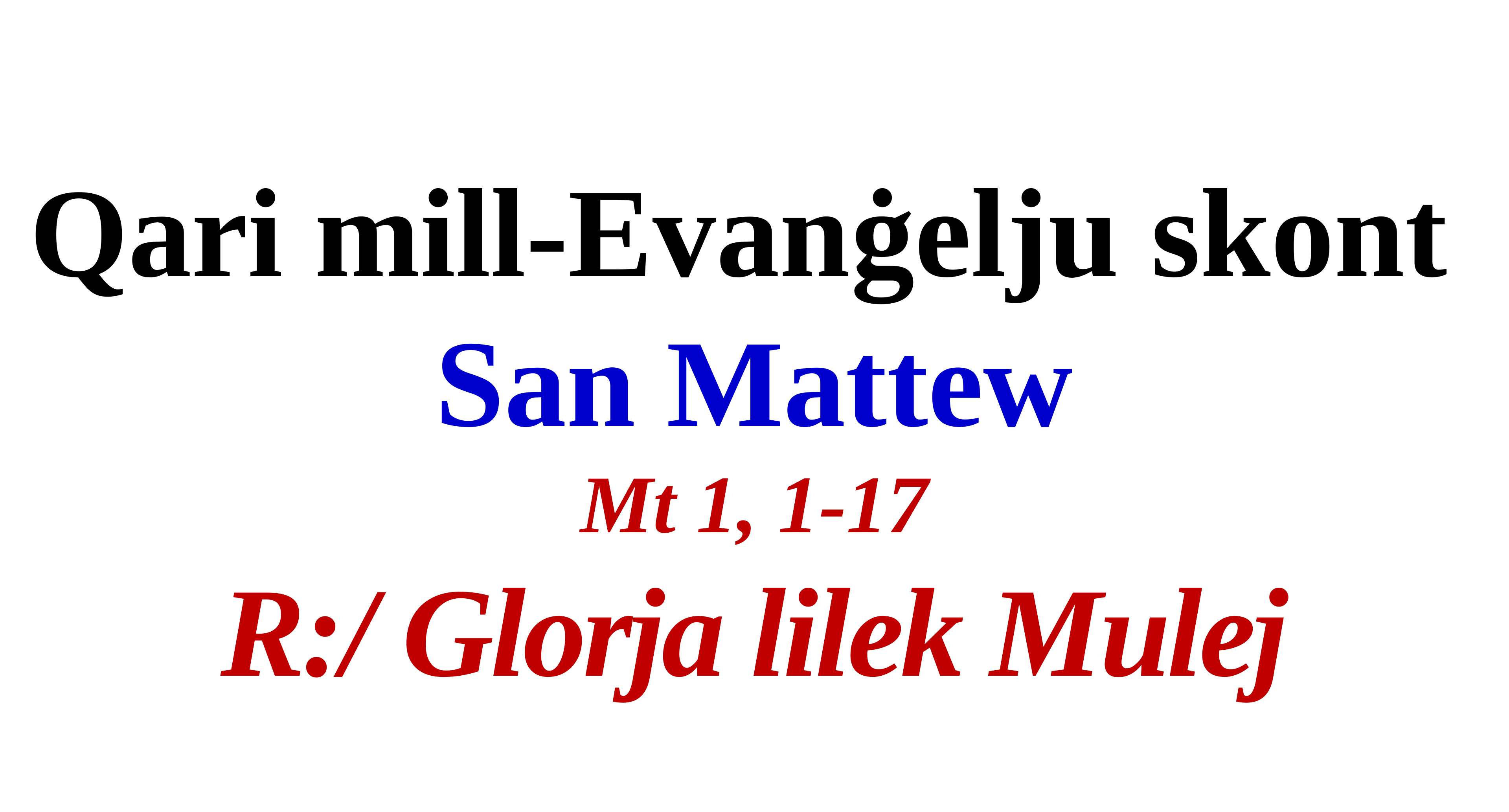

Qari mill-Evanġelju skont
San Mattew
Mt 1, 1-17
R:/ Glorja lilek Mulej